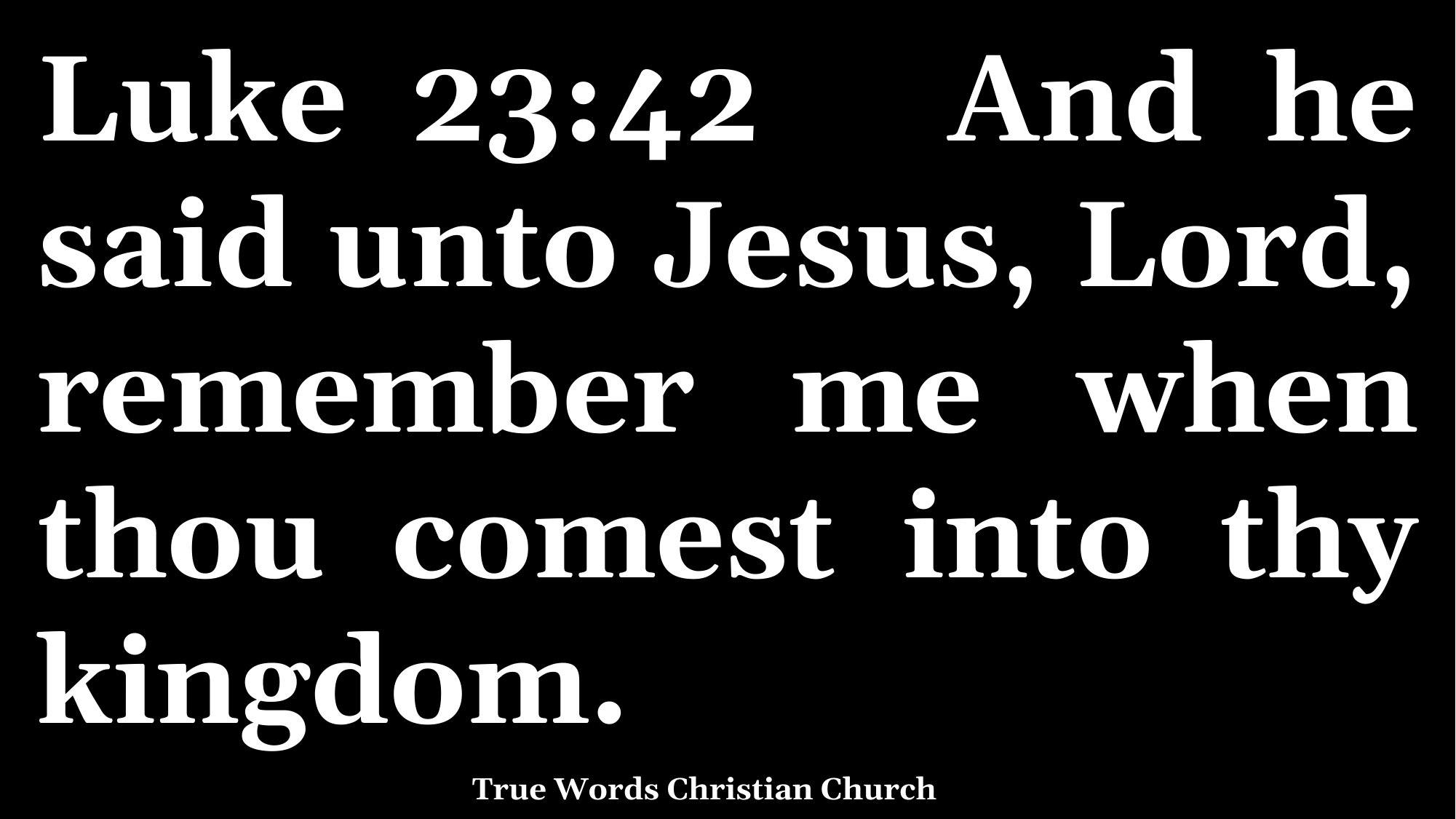

Luke 23:42   And he said unto Jesus, Lord, remember me when thou comest into thy kingdom.
True Words Christian Church